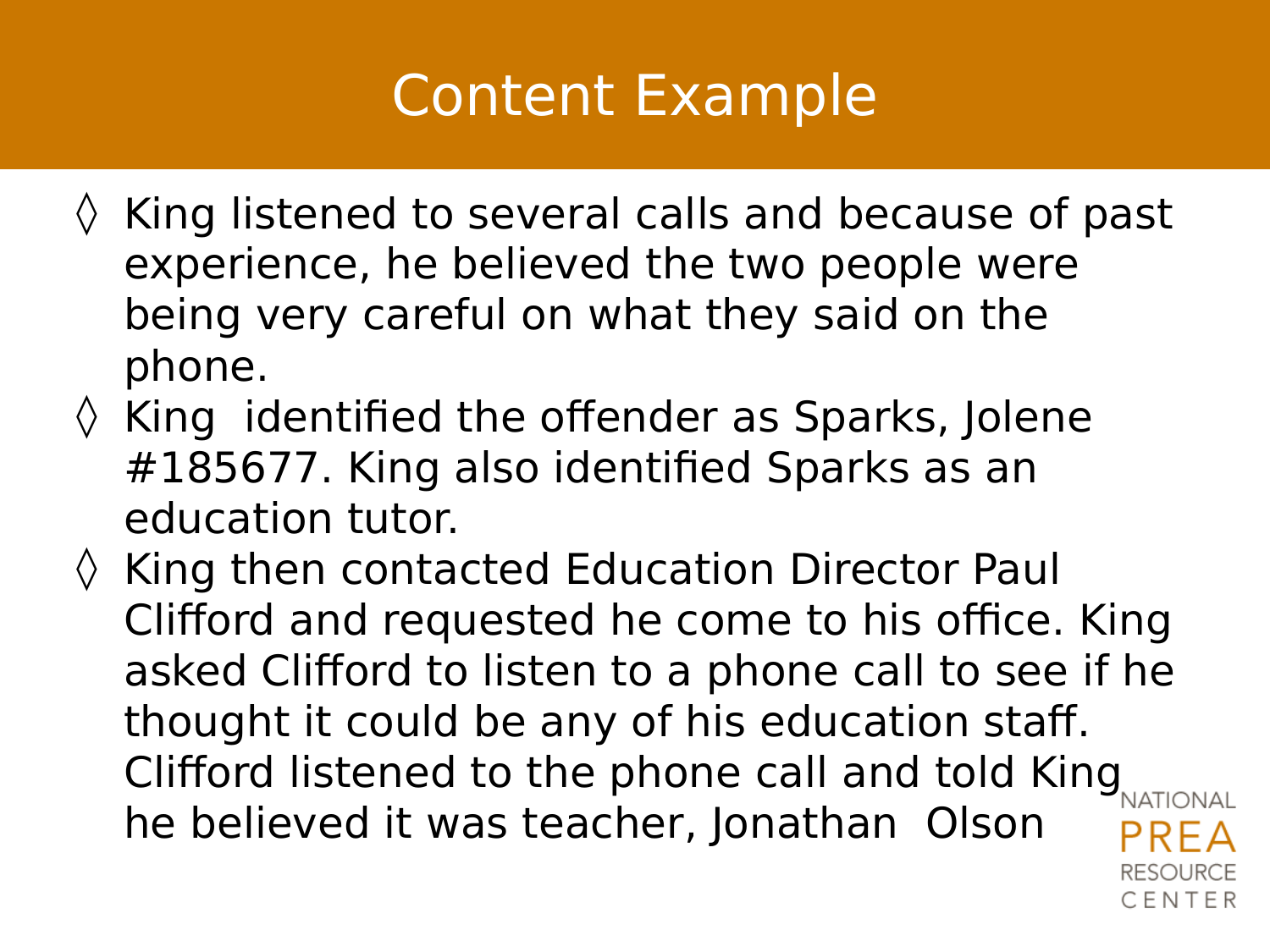

# Content Example
King listened to several calls and because of past experience, he believed the two people were being very careful on what they said on the phone.
King  identified the offender as Sparks, Jolene #185677. King also identified Sparks as an education tutor.
King then contacted Education Director Paul Clifford and requested he come to his office. King asked Clifford to listen to a phone call to see if he thought it could be any of his education staff. Clifford listened to the phone call and told King he believed it was teacher, Jonathan  Olson